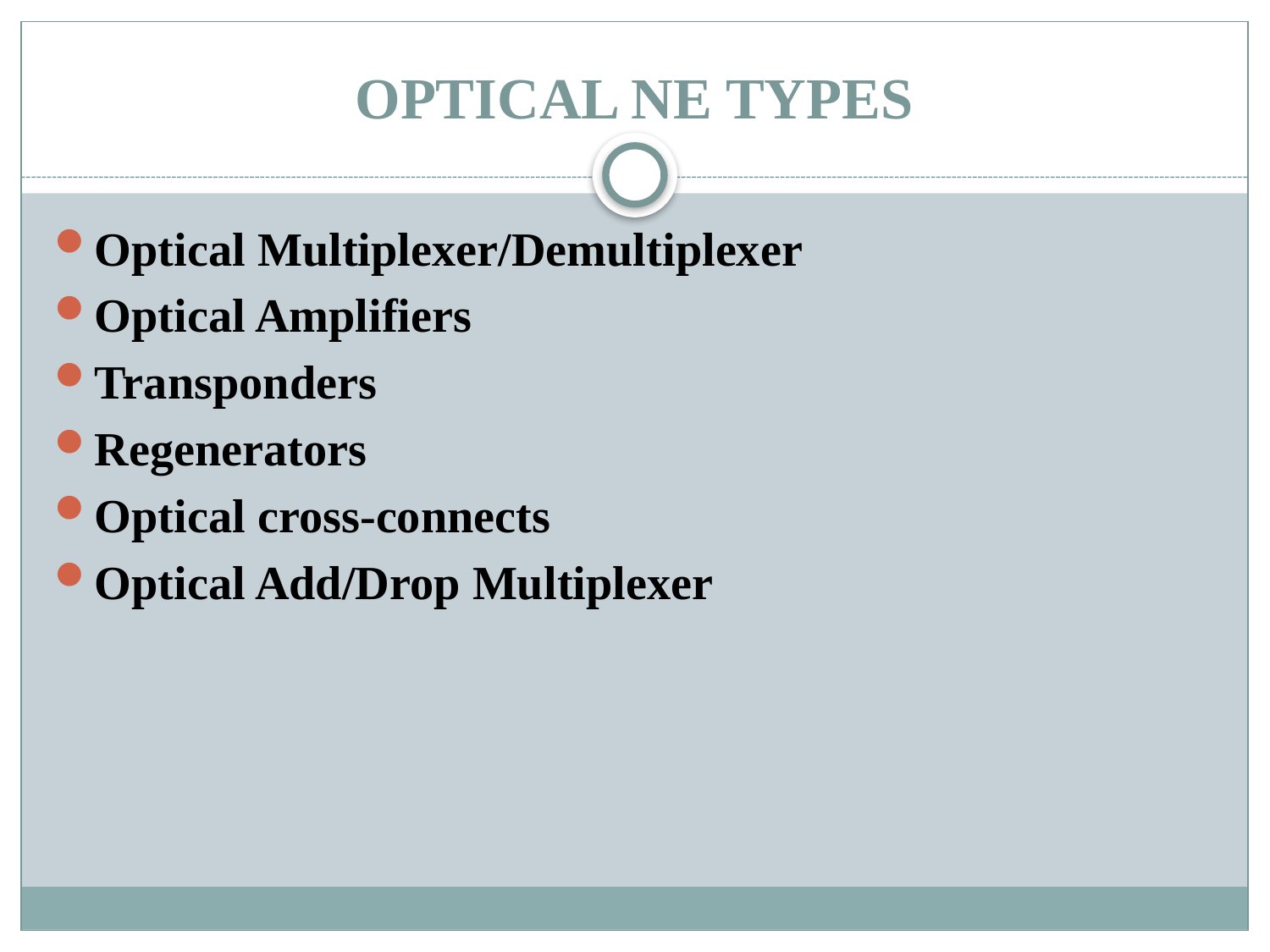

# OPTICAL NE TYPES
Optical Multiplexer/Demultiplexer
Optical Amplifiers
Transponders
Regenerators
Optical cross-connects
Optical Add/Drop Multiplexer